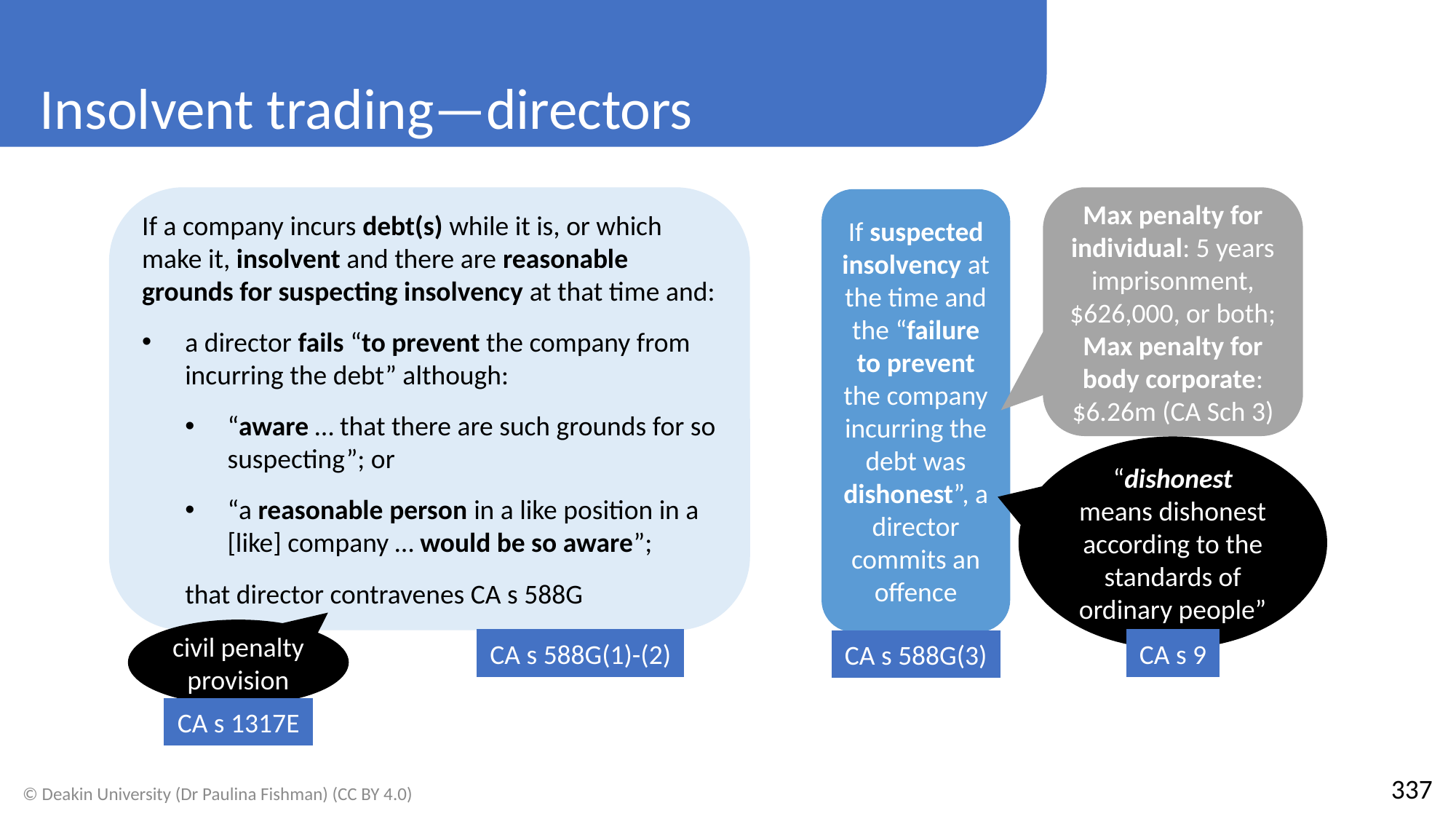

Insolvent trading—directors
If a company incurs debt(s) while it is, or which make it, insolvent and there are reasonable grounds for suspecting insolvency at that time and:
a director fails “to prevent the company from incurring the debt” although:
“aware … that there are such grounds for so suspecting”; or
“a reasonable person in a like position in a [like] company … would be so aware”;
that director contravenes CA s 588G
Max penalty for individual: 5 years imprisonment, $626,000, or both;
Max penalty for body corporate: $6.26m (CA Sch 3)
If suspected insolvency at the time and the “failure to prevent the company incurring the debt was dishonest”, a director commits an offence
“dishonest means dishonest according to the standards of ordinary people”
civil penalty provision
CA s 588G(1)-(2)
CA s 9
CA s 588G(3)
CA s 1317E
337
© Deakin University (Dr Paulina Fishman) (CC BY 4.0)